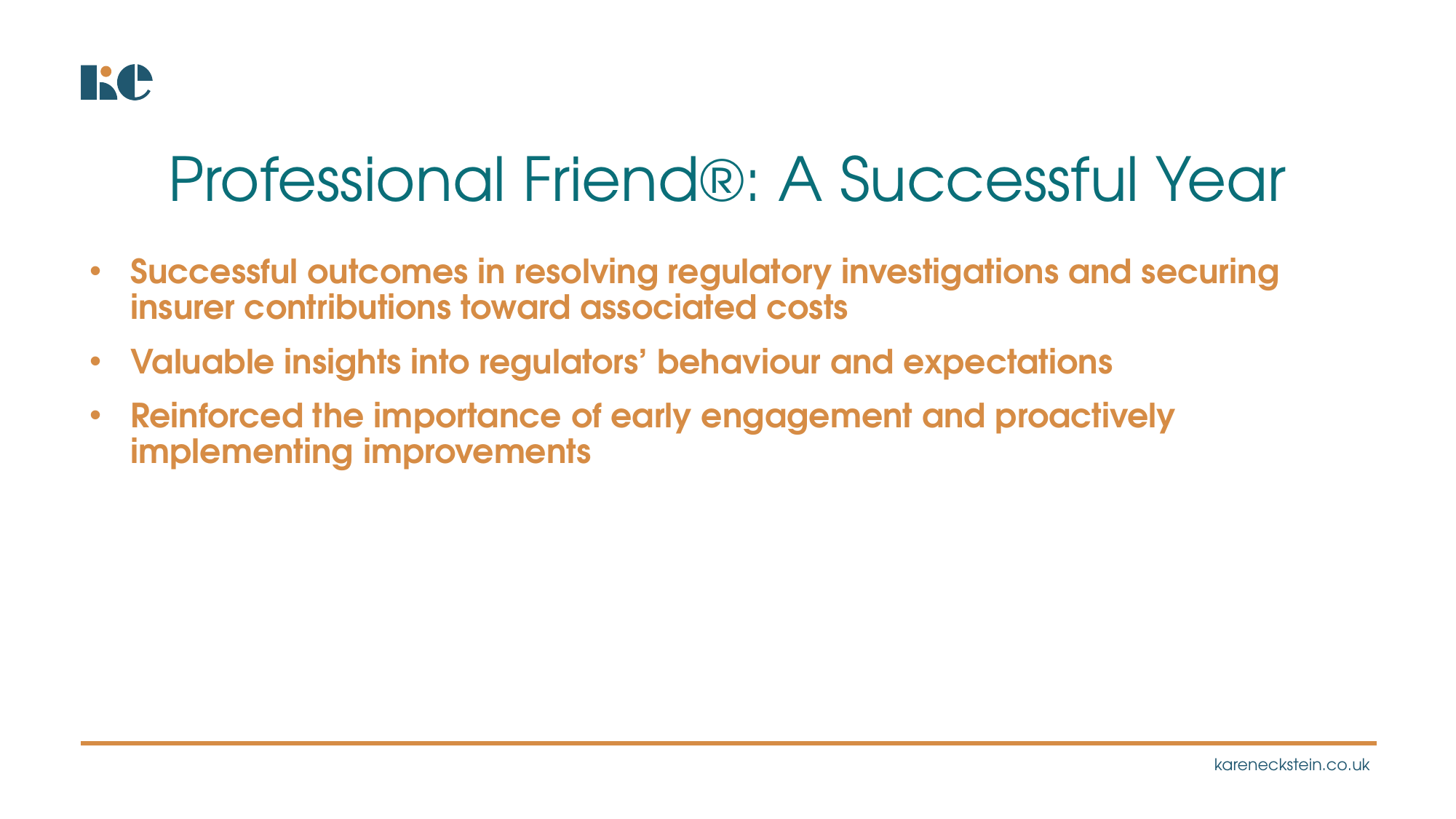

Professional Friend®: A Successful Year
Successful outcomes in resolving regulatory investigations and securing insurer contributions toward associated costs
Valuable insights into regulators’ behaviour and expectations
Reinforced the importance of early engagement and proactively implementing improvements